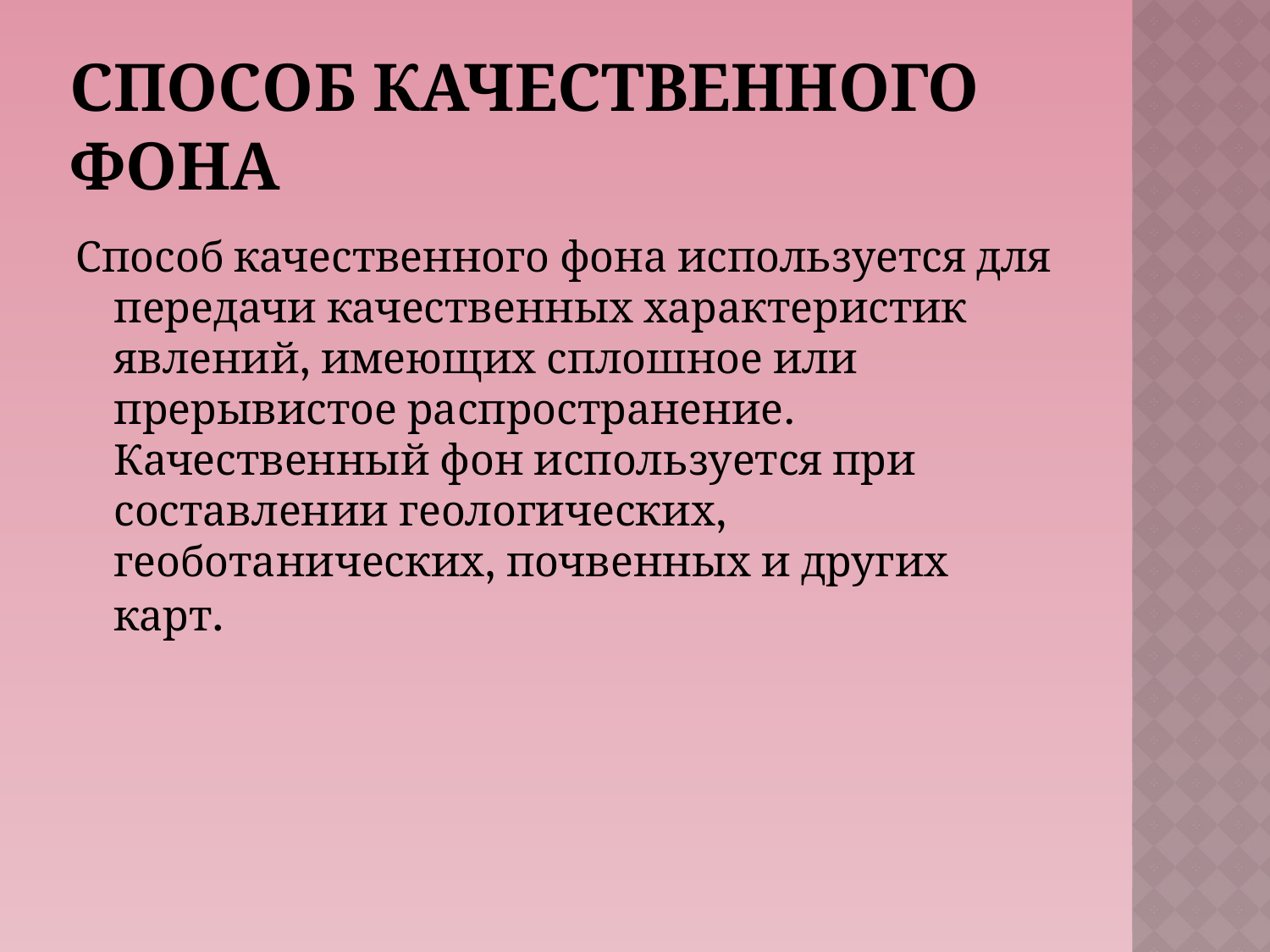

# Способ качественного фона
Способ качественного фона используется для передачи качест­венных характеристик явлений, имеющих сплошное или прерывистое распространение. Качественный фон используется при составлении геологических, геоботанических, почвенных и других карт.